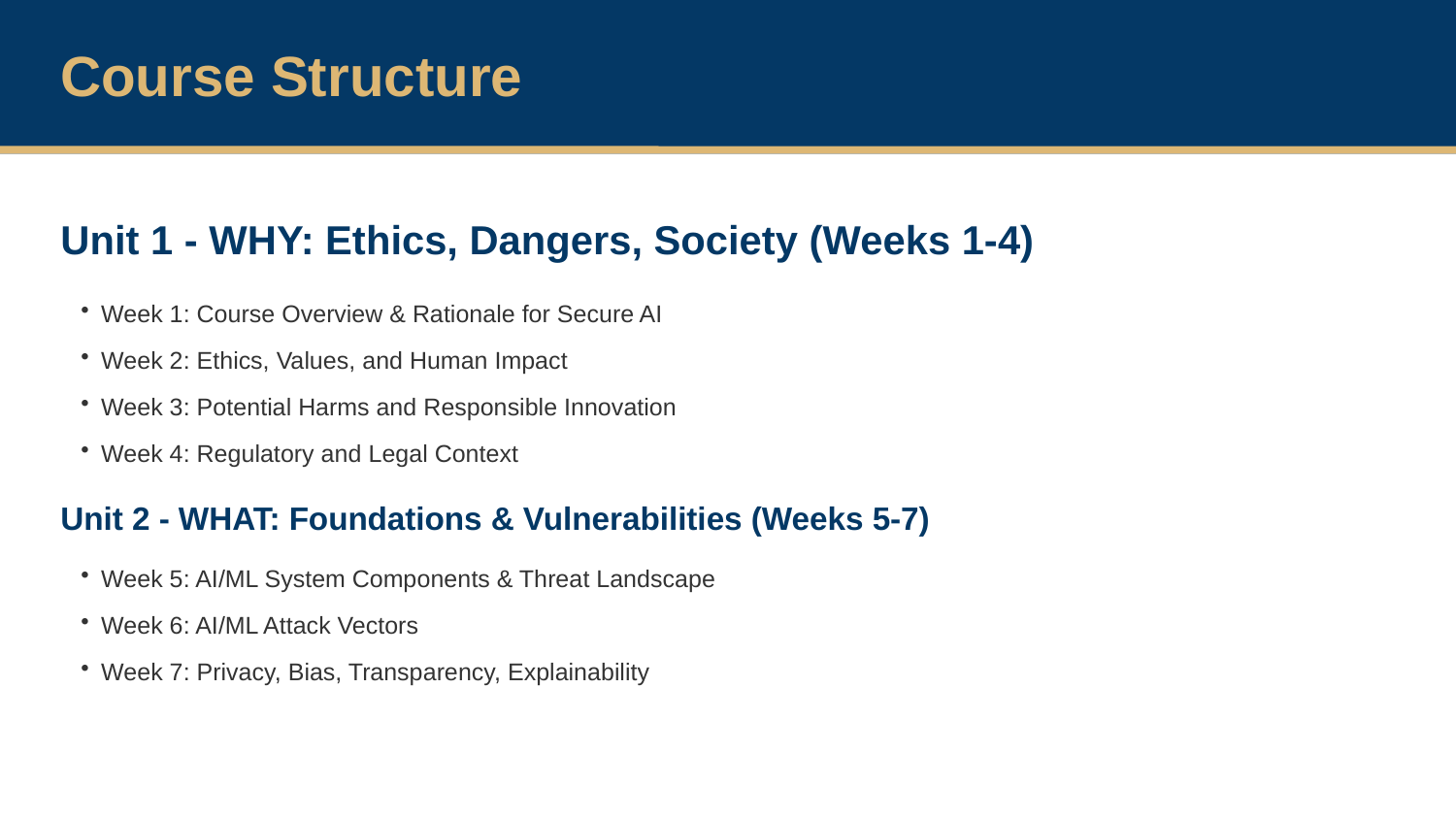

Course Structure

Unit 1 - WHY: Ethics, Dangers, Society (Weeks 1-4)
Week 1: Course Overview & Rationale for Secure AI
Week 2: Ethics, Values, and Human Impact
Week 3: Potential Harms and Responsible Innovation
Week 4: Regulatory and Legal Context
Unit 2 - WHAT: Foundations & Vulnerabilities (Weeks 5-7)
Week 5: AI/ML System Components & Threat Landscape
Week 6: AI/ML Attack Vectors
Week 7: Privacy, Bias, Transparency, Explainability